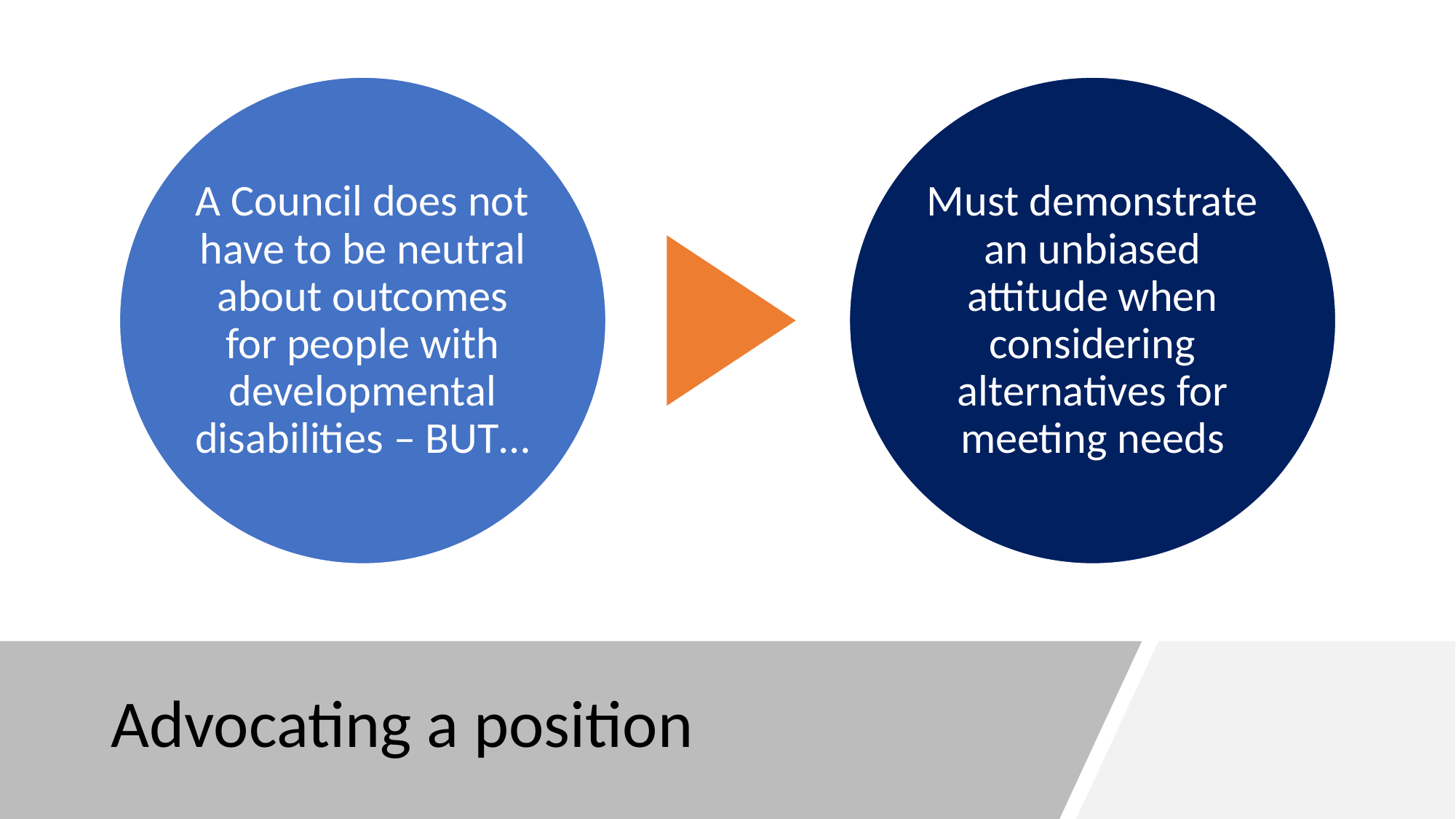

A Council does not have to be neutral about outcomes for people with developmental disabilities – BUT…
Must demonstrate an unbiased attitude when considering alternatives for meeting needs

# Advocating a position